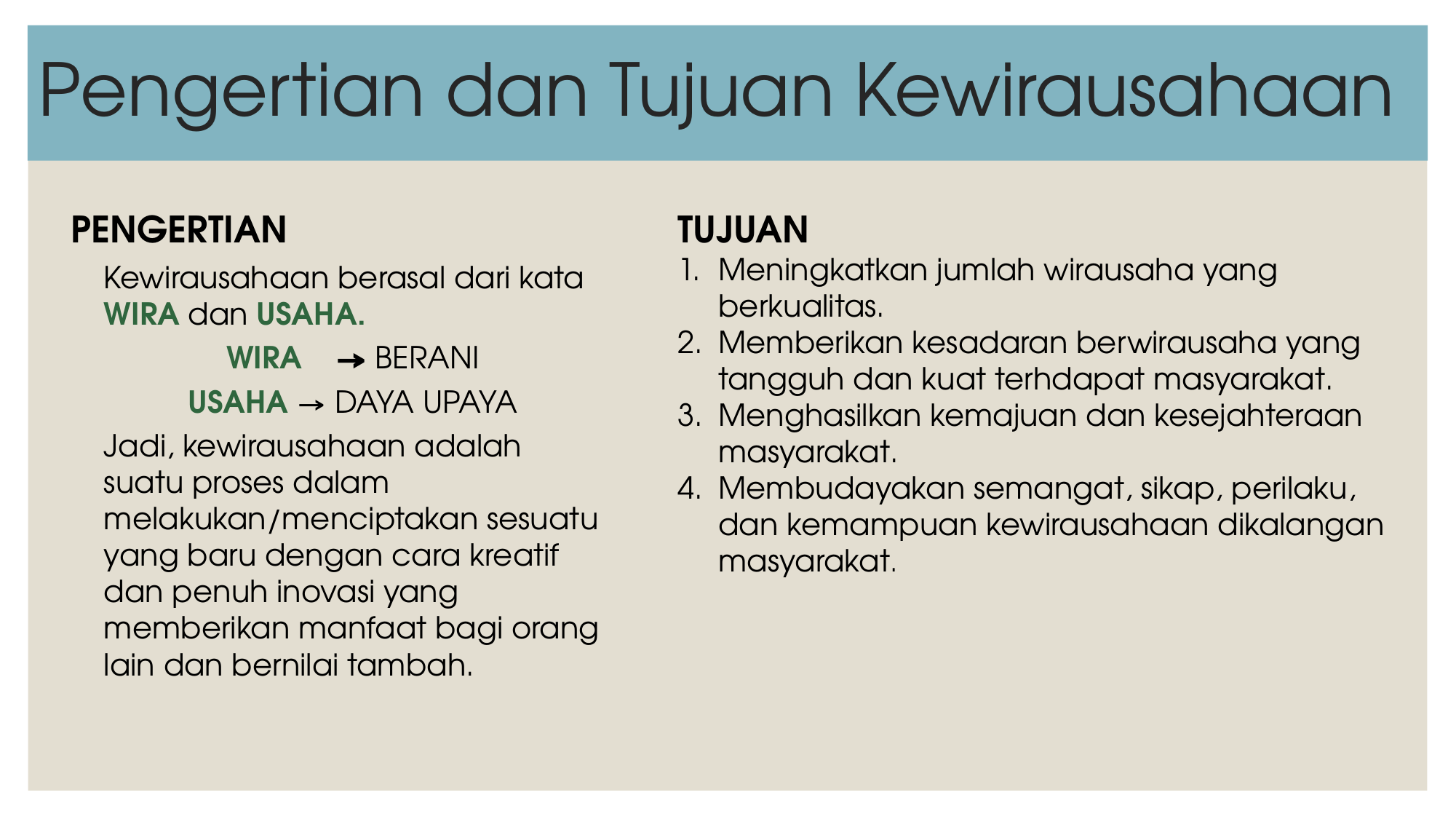

# Pengertian dan Tujuan Kewirausahaan
PENGERTIAN
Kewirausahaan berasal dari kata WIRA dan USAHA.
WIRA	→ BERANI
USAHA → DAYA UPAYA
Jadi, kewirausahaan adalah suatu proses dalam melakukan/menciptakan sesuatu yang baru dengan cara kreatif dan penuh inovasi yang memberikan manfaat bagi orang lain dan bernilai tambah.
TUJUAN
Meningkatkan jumlah wirausaha yang berkualitas.
Memberikan kesadaran berwirausaha yang tangguh dan kuat terhdapat masyarakat.
Menghasilkan kemajuan dan kesejahteraan masyarakat.
Membudayakan semangat, sikap, perilaku, dan kemampuan kewirausahaan dikalangan masyarakat.